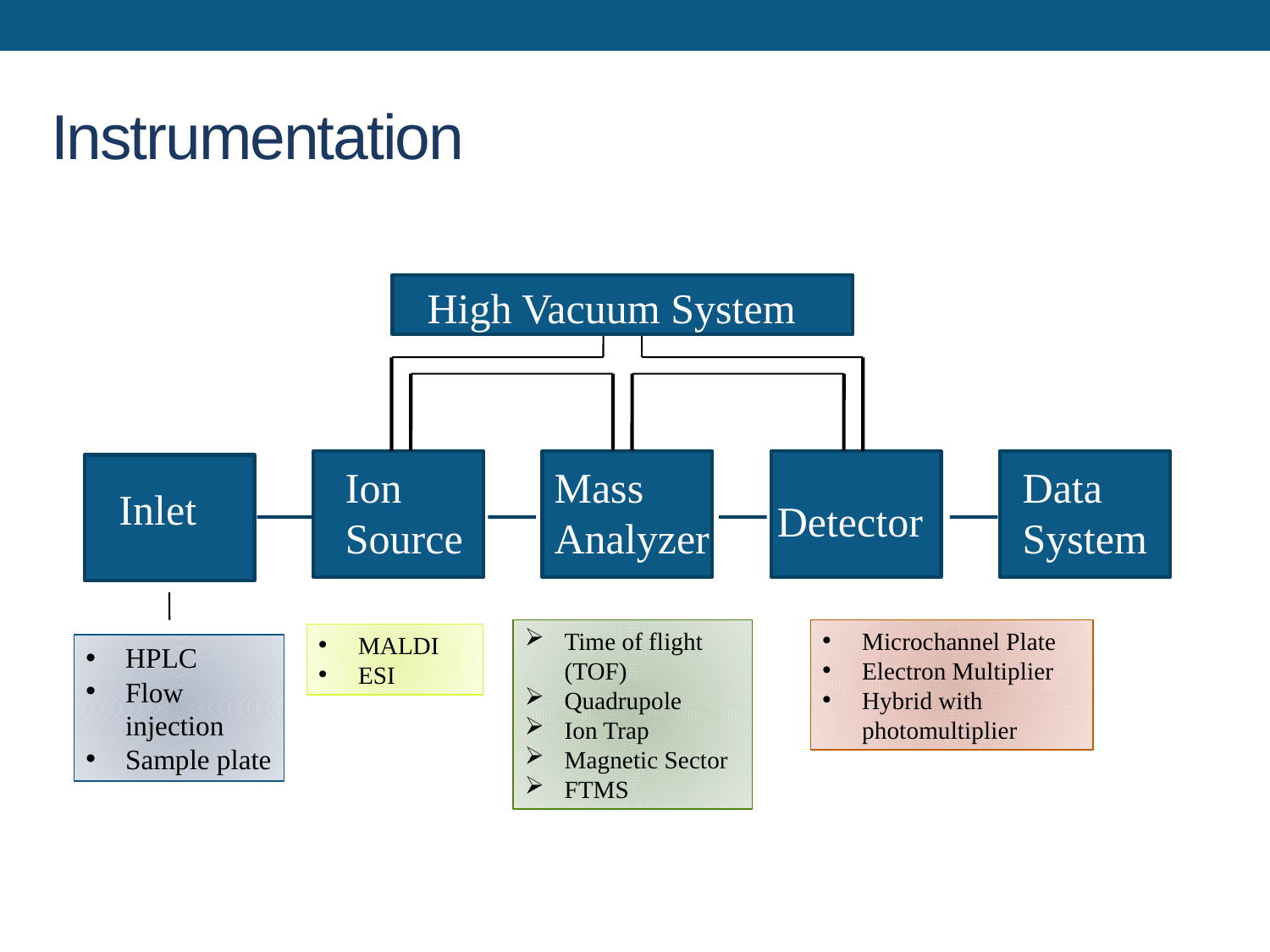

# Instrumentation

High Vacuum System

Ion
Source
Mass
Analyzer
Data
System
Inlet
Detector

Time of flight (TOF)
Quadrupole
Ion Trap
Magnetic Sector
FTMS
Microchannel Plate
Electron Multiplier
Hybrid with photomultiplier
MALDI
ESI
HPLC
Flow injection
Sample plate